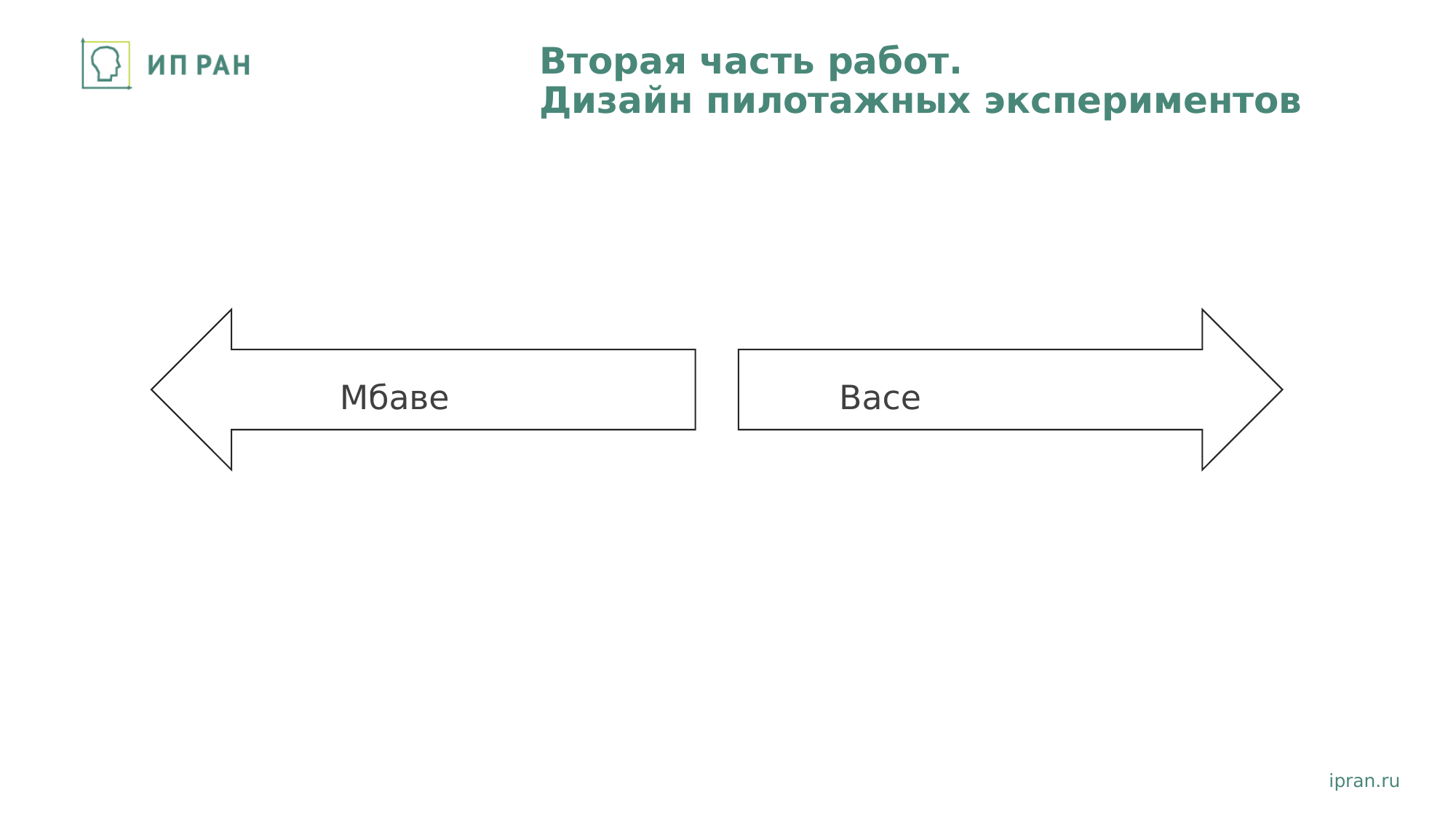

# Вторая часть работ. Дизайн пилотажных экспериментов

         Мбаве                                     Васе